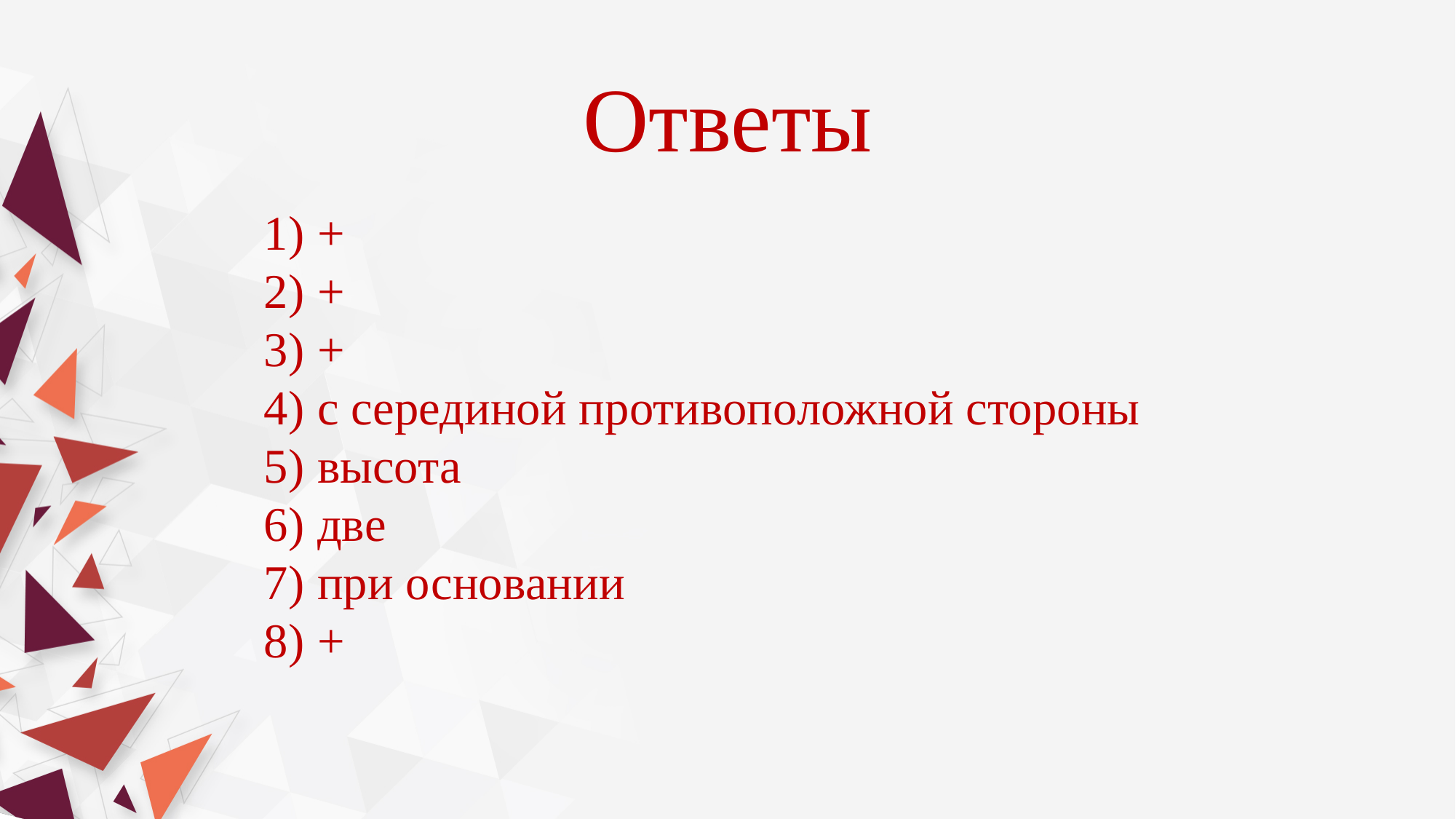

# Ответы
 +
 +
 +
 с серединой противоположной стороны
 высота
 две
 при основании
 +